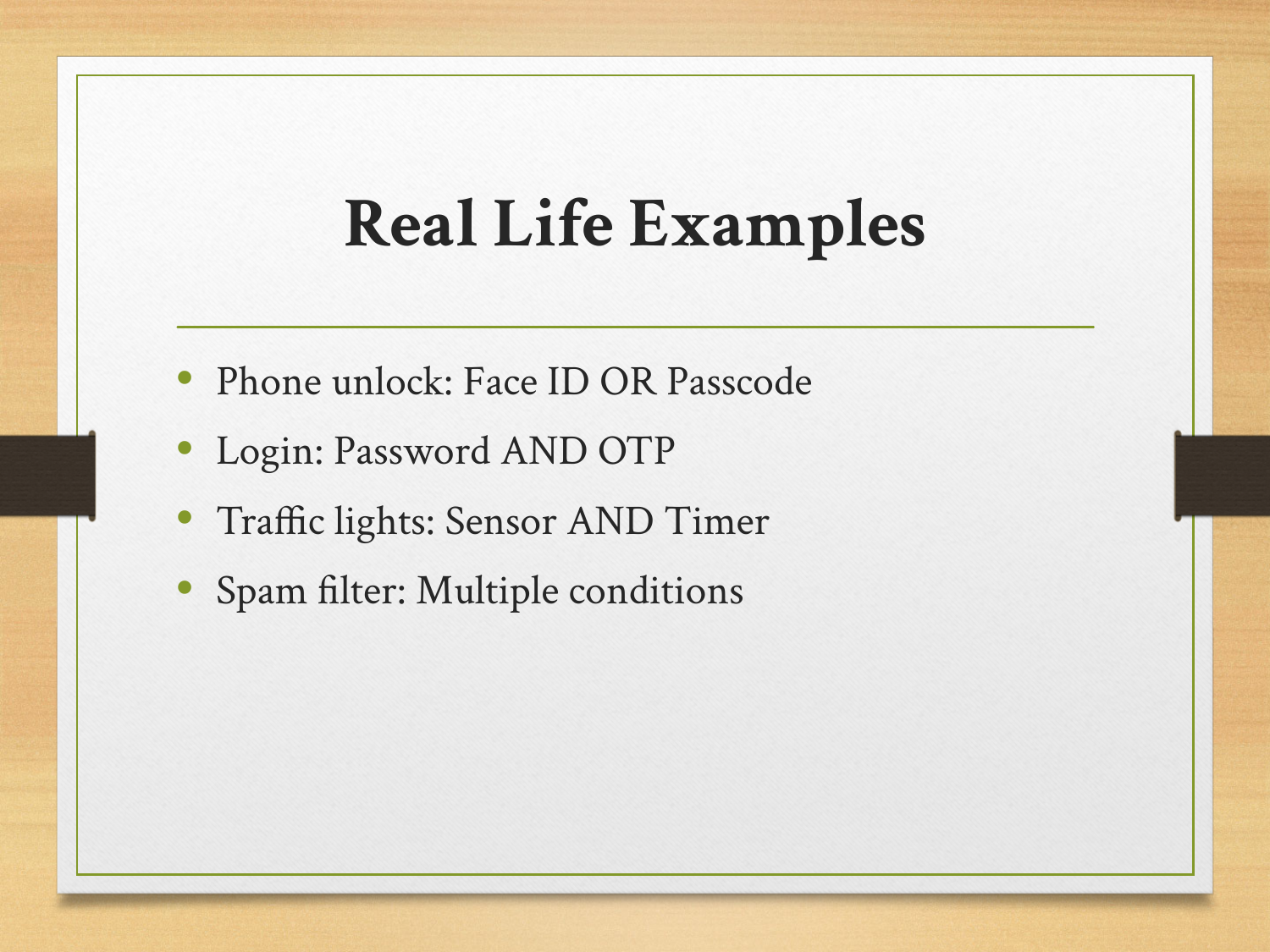

# Real Life Examples
Phone unlock: Face ID OR Passcode
Login: Password AND OTP
Traffic lights: Sensor AND Timer
Spam filter: Multiple conditions